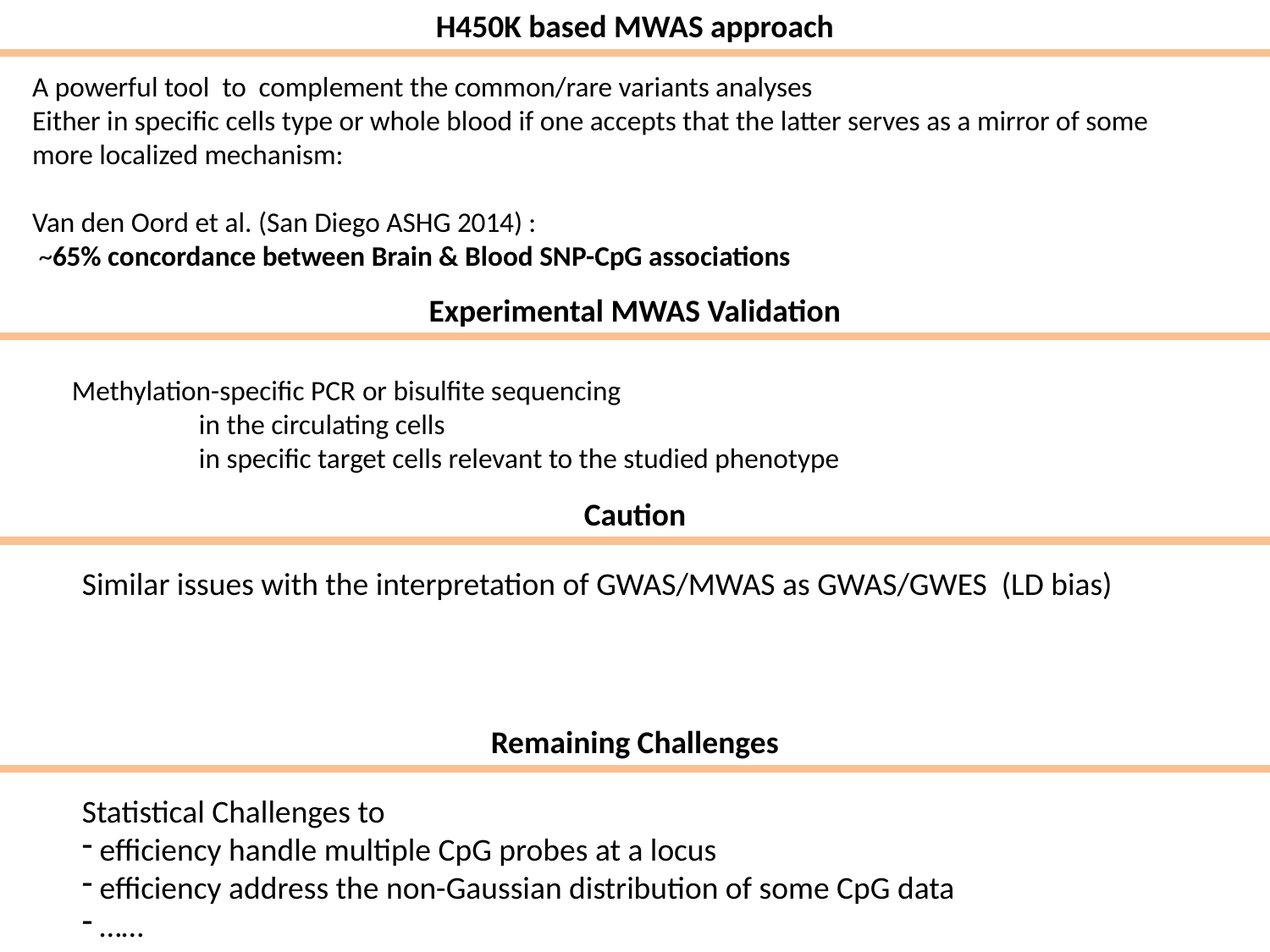

H450K based MWAS approach
A powerful tool  to  complement the common/rare variants analyses
Either in specific cells type or whole blood if one accepts that the latter serves as a mirror of some more localized mechanism:

Van den Oord et al. (San Diego ASHG 2014) :
 ~65% concordance between Brain & Blood SNP-CpG associations

Experimental MWAS Validation
Methylation-specific PCR or bisulfite sequencing
	in the circulating cells
	in specific target cells relevant to the studied phenotype
Caution
Similar issues with the interpretation of GWAS/MWAS as GWAS/GWES  (LD bias)
Remaining Challenges
Statistical Challenges to
 efficiency handle multiple CpG probes at a locus
 efficiency address the non-Gaussian distribution of some CpG data
 ……